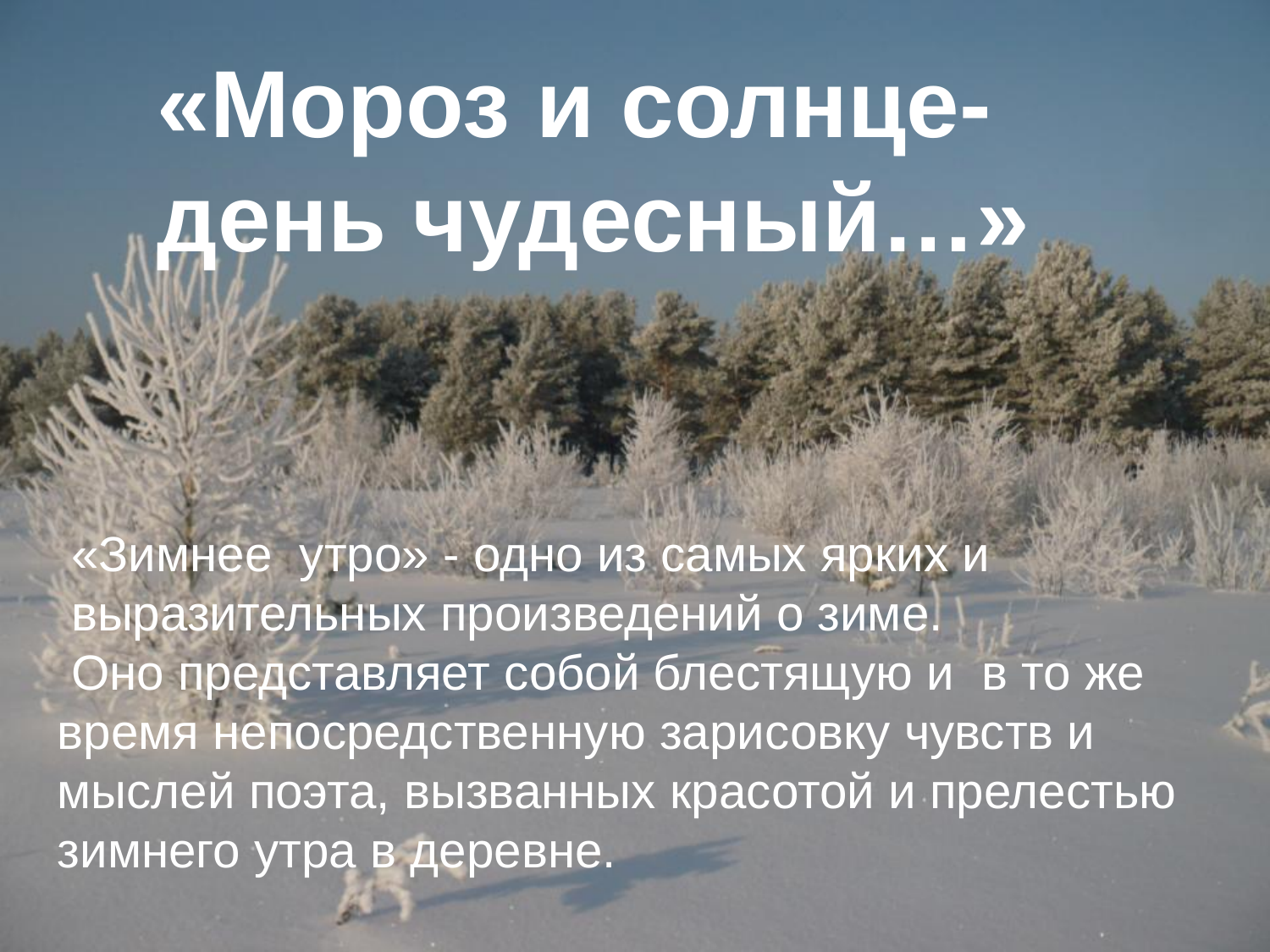

«Мороз и солнце-день чудесный…»
 «Зимнее  утро» - одно из самых ярких и
 выразительных произведений о зиме.
 Оно представляет собой блестящую и  в то же время непосредственную зарисовку чувств и   мыслей поэта, вызванных красотой и прелестью  зимнего утра в деревне.